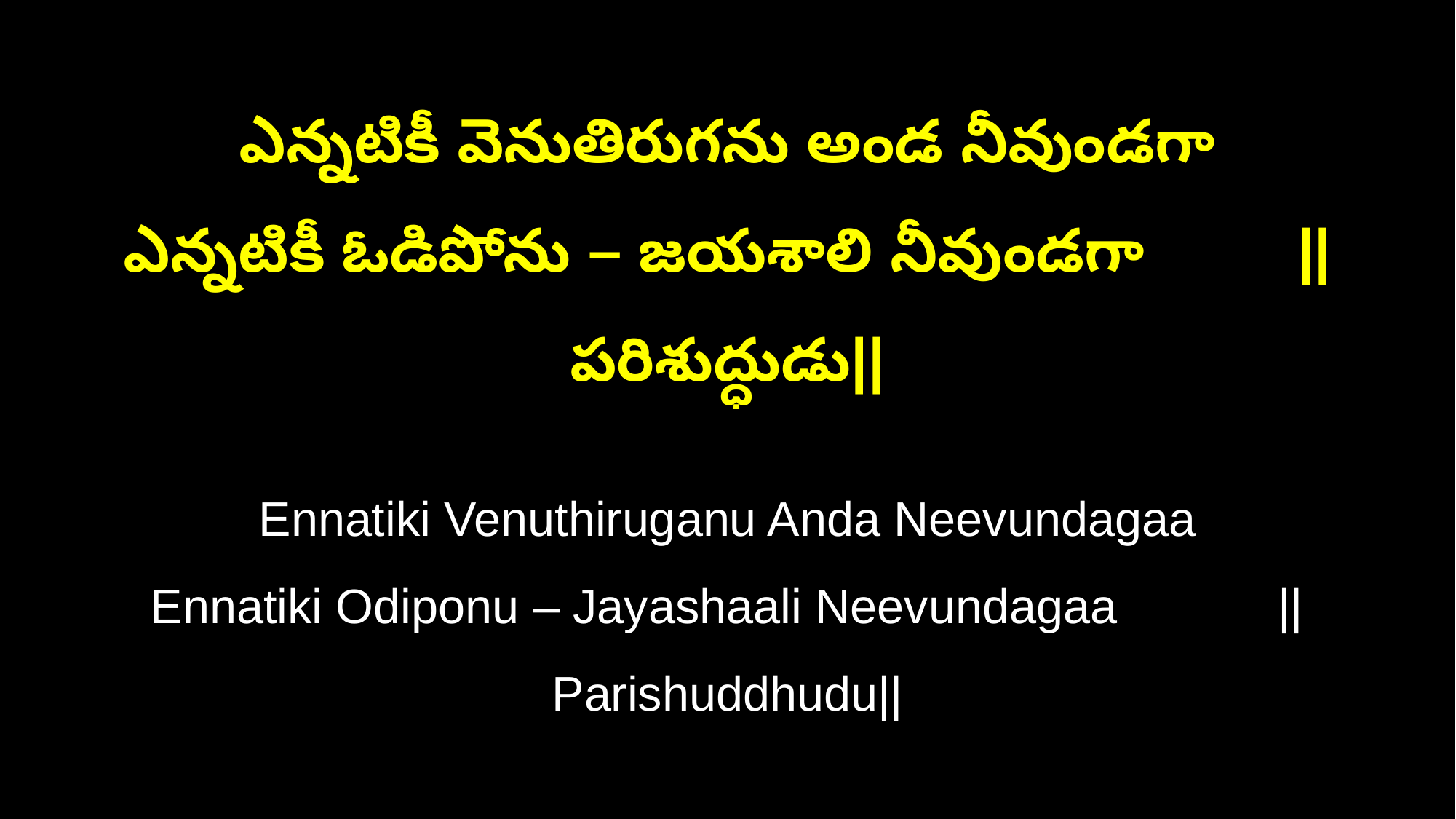

ఎన్నటికీ వెనుతిరుగను అండ నీవుండగా
ఎన్నటికీ ఓడిపోను – జయశాలి నీవుండగా         ||పరిశుద్ధుడు||
Ennatiki Venuthiruganu Anda Neevundagaa
Ennatiki Odiponu – Jayashaali Neevundagaa            ||Parishuddhudu||